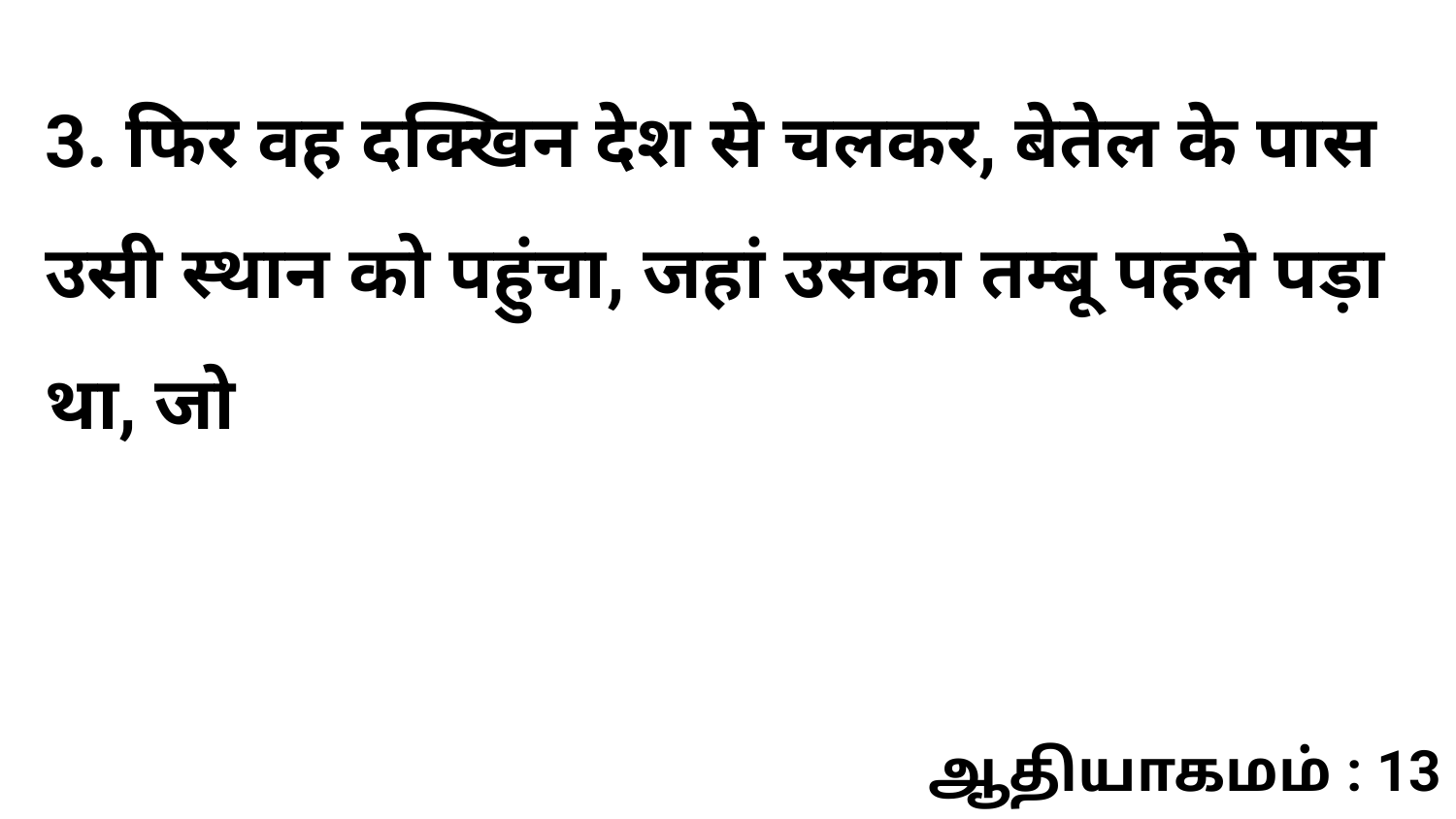

3. फिर वह दक्खिन देश से चलकर, बेतेल के पास उसी स्थान को पहुंचा, जहां उसका तम्बू पहले पड़ा था, जो
ஆதியாகமம் : 13